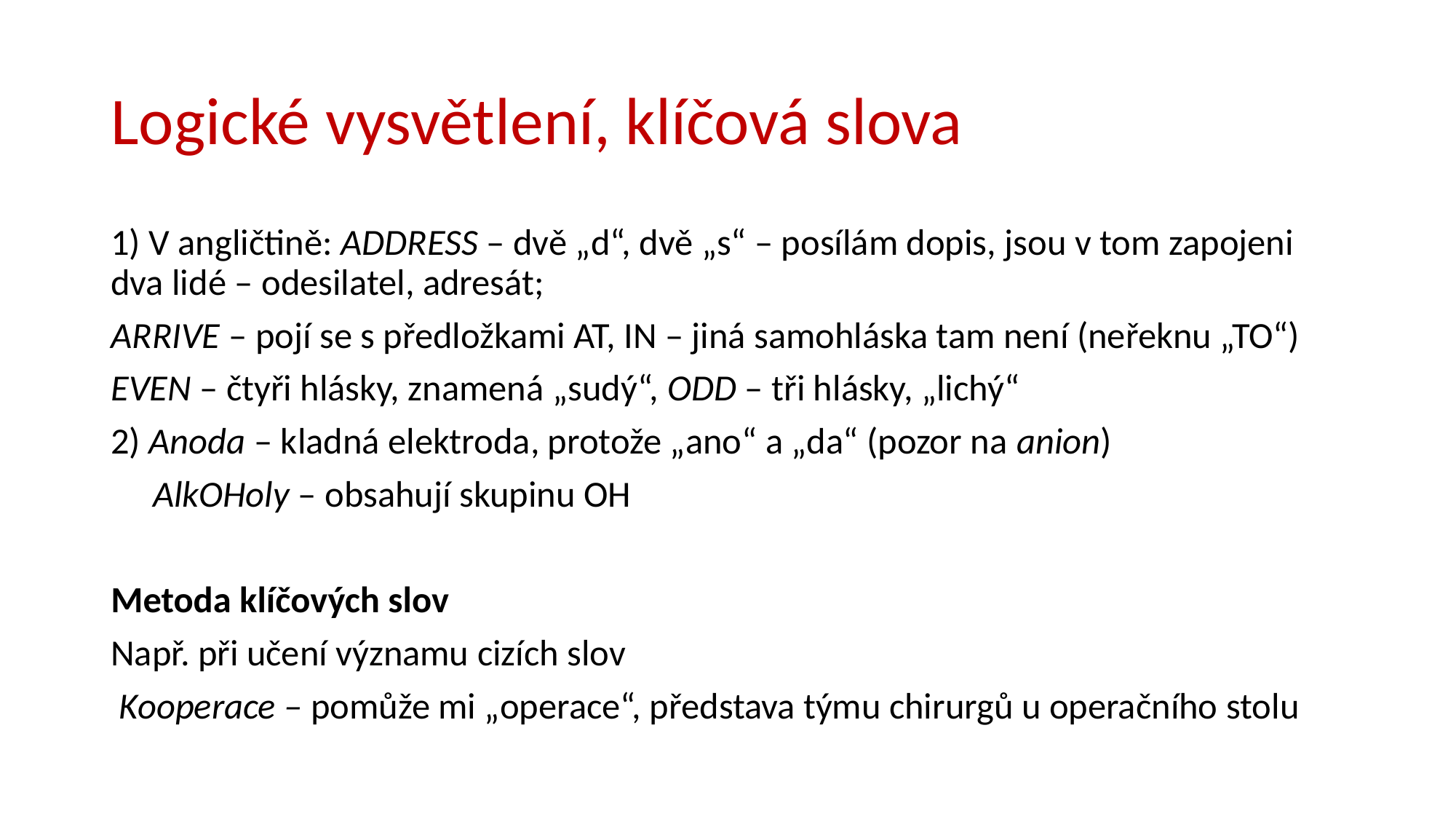

# Logické vysvětlení, klíčová slova
1) V angličtině: ADDRESS – dvě „d“, dvě „s“ – posílám dopis, jsou v tom zapojeni dva lidé – odesilatel, adresát;
ARRIVE – pojí se s předložkami AT, IN – jiná samohláska tam není (neřeknu „TO“)
EVEN – čtyři hlásky, znamená „sudý“, ODD – tři hlásky, „lichý“
2) Anoda – kladná elektroda, protože „ano“ a „da“ (pozor na anion)
     AlkOHoly – obsahují skupinu OH

Metoda klíčových slov
Např. při učení významu cizích slov
 Kooperace – pomůže mi „operace“, představa týmu chirurgů u operačního stolu